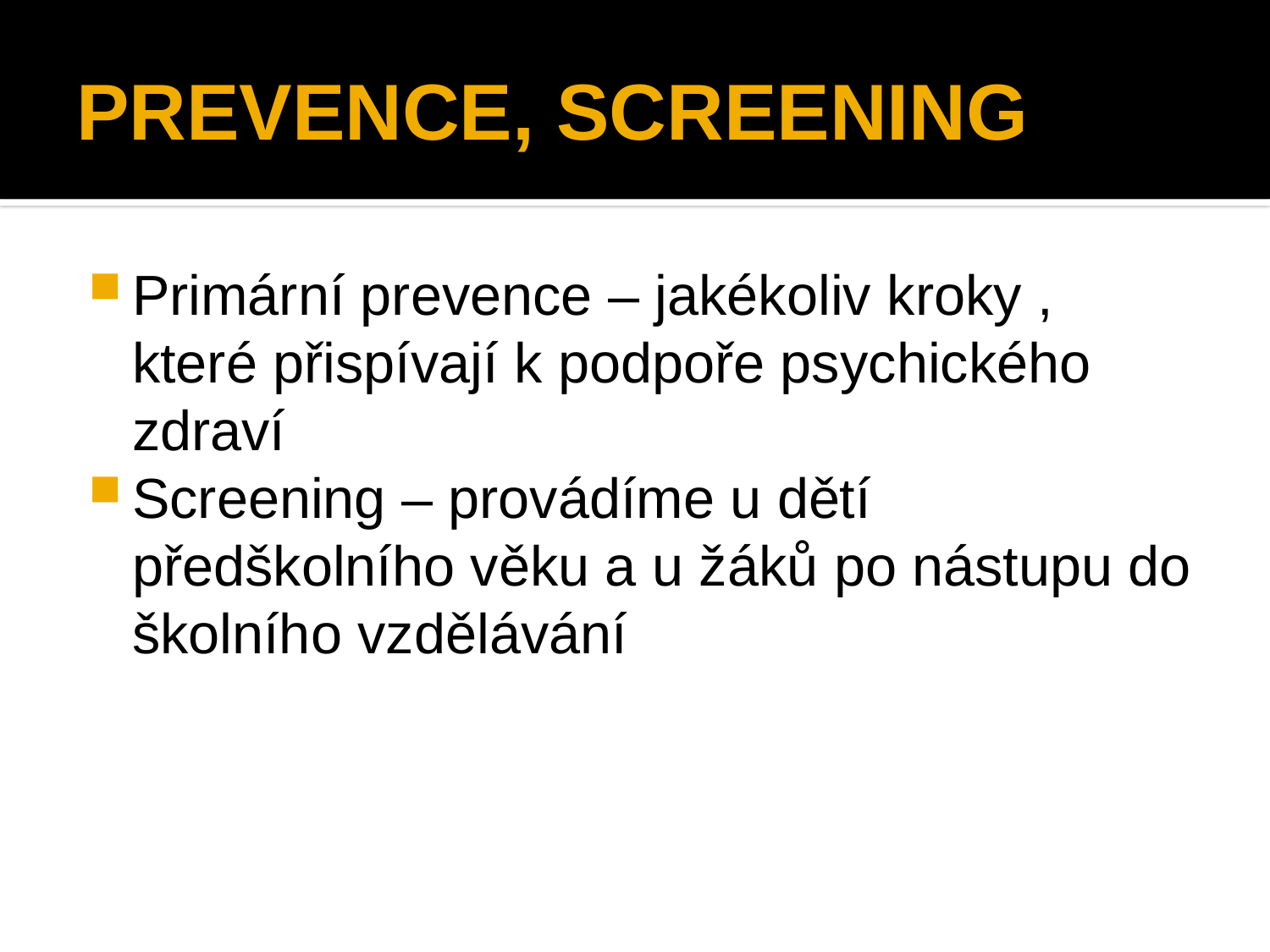

# PREVENCE, SCREENING
Primární prevence – jakékoliv kroky , které přispívají k podpoře psychického zdraví
Screening – provádíme u dětí předškolního věku a u žáků po nástupu do školního vzdělávání